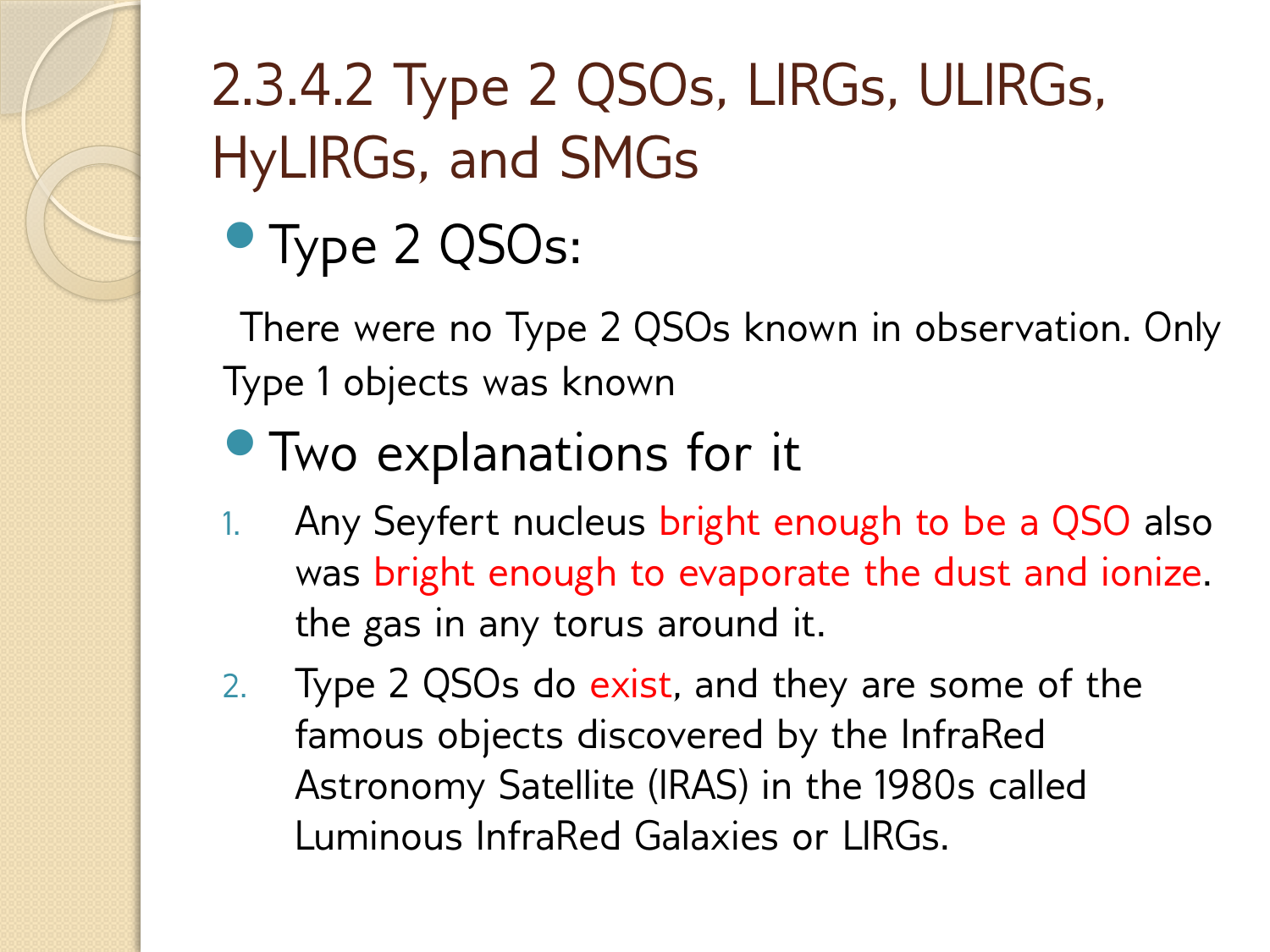

# 2.3.4.2 Type 2 QSOs, LIRGs, ULIRGs, HyLIRGs, and SMGs
Type 2 QSOs:
 There were no Type 2 QSOs known in observation. Only Type 1 objects was known
Two explanations for it
Any Seyfert nucleus bright enough to be a QSO also was bright enough to evaporate the dust and ionize. the gas in any torus around it.
Type 2 QSOs do exist, and they are some of the famous objects discovered by the InfraRed Astronomy Satellite (IRAS) in the 1980s called Luminous InfraRed Galaxies or LIRGs.